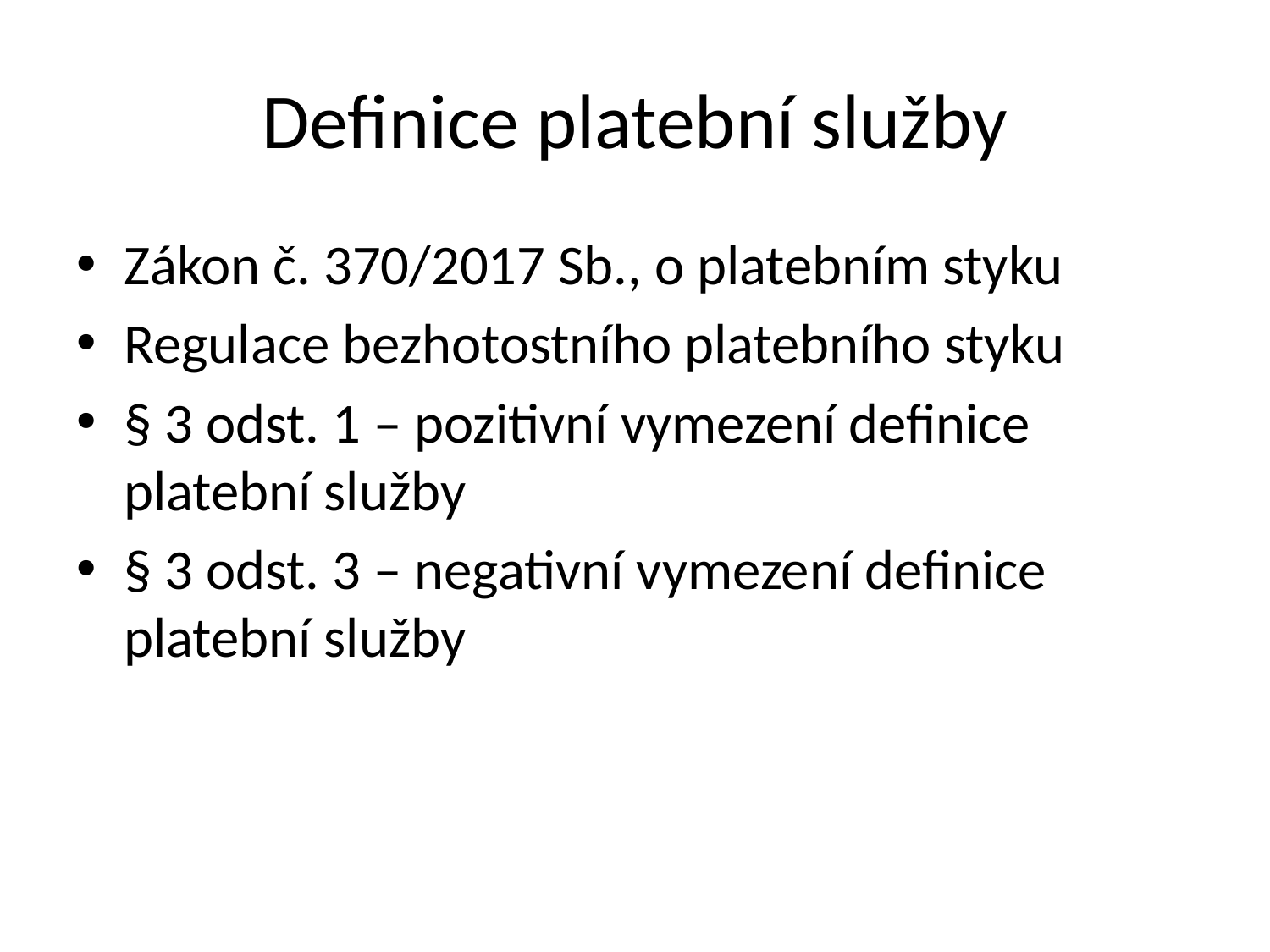

# Definice platební služby
Zákon č. 370/2017 Sb., o platebním styku
Regulace bezhotostního platebního styku
§ 3 odst. 1 – pozitivní vymezení definice platební služby
§ 3 odst. 3 – negativní vymezení definice platební služby